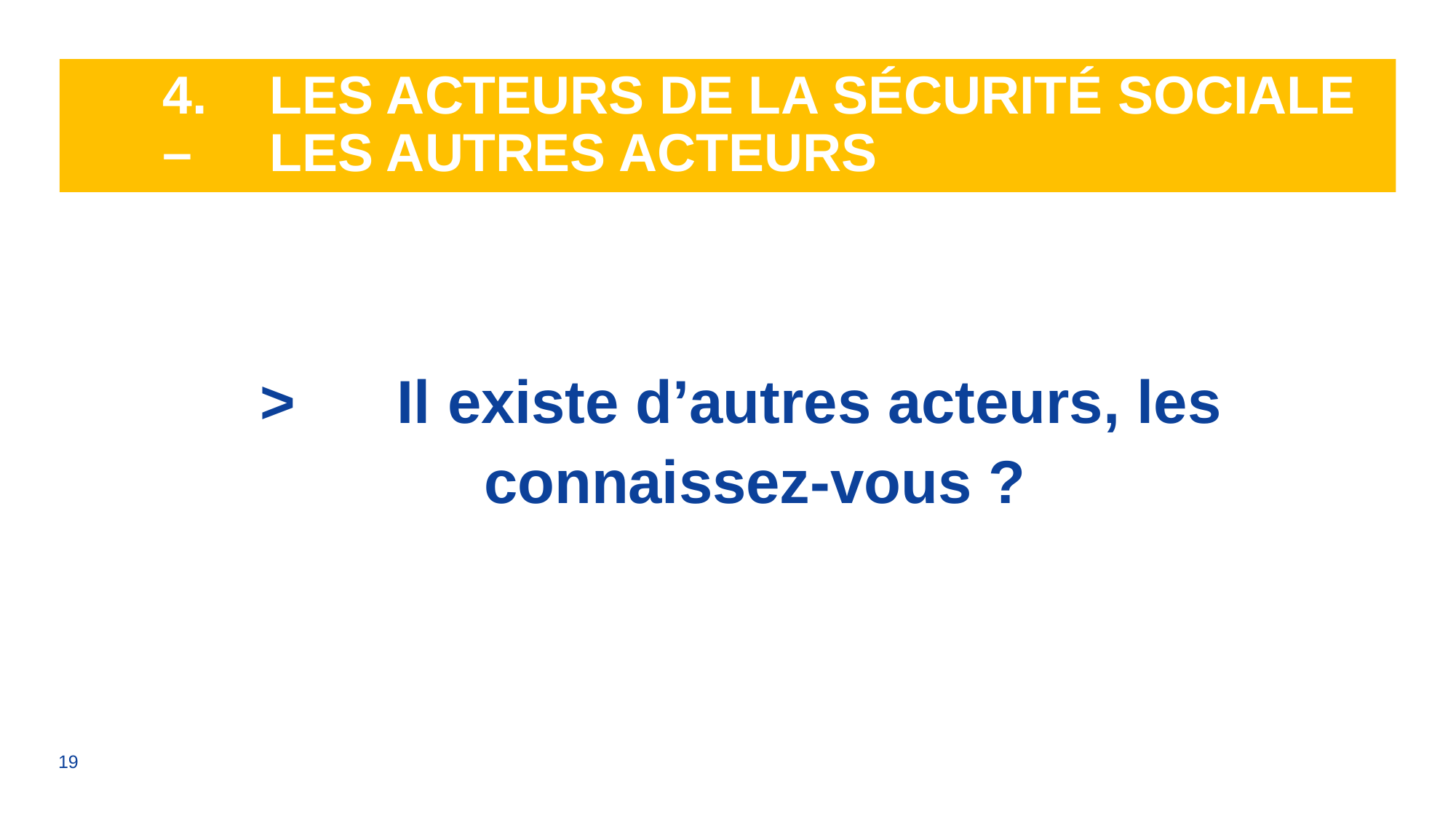

# 4.	Les acteurs de la Sécurité sociale – 	les autres acteurs
>	Il existe d’autres acteurs, les connaissez-vous ?
19